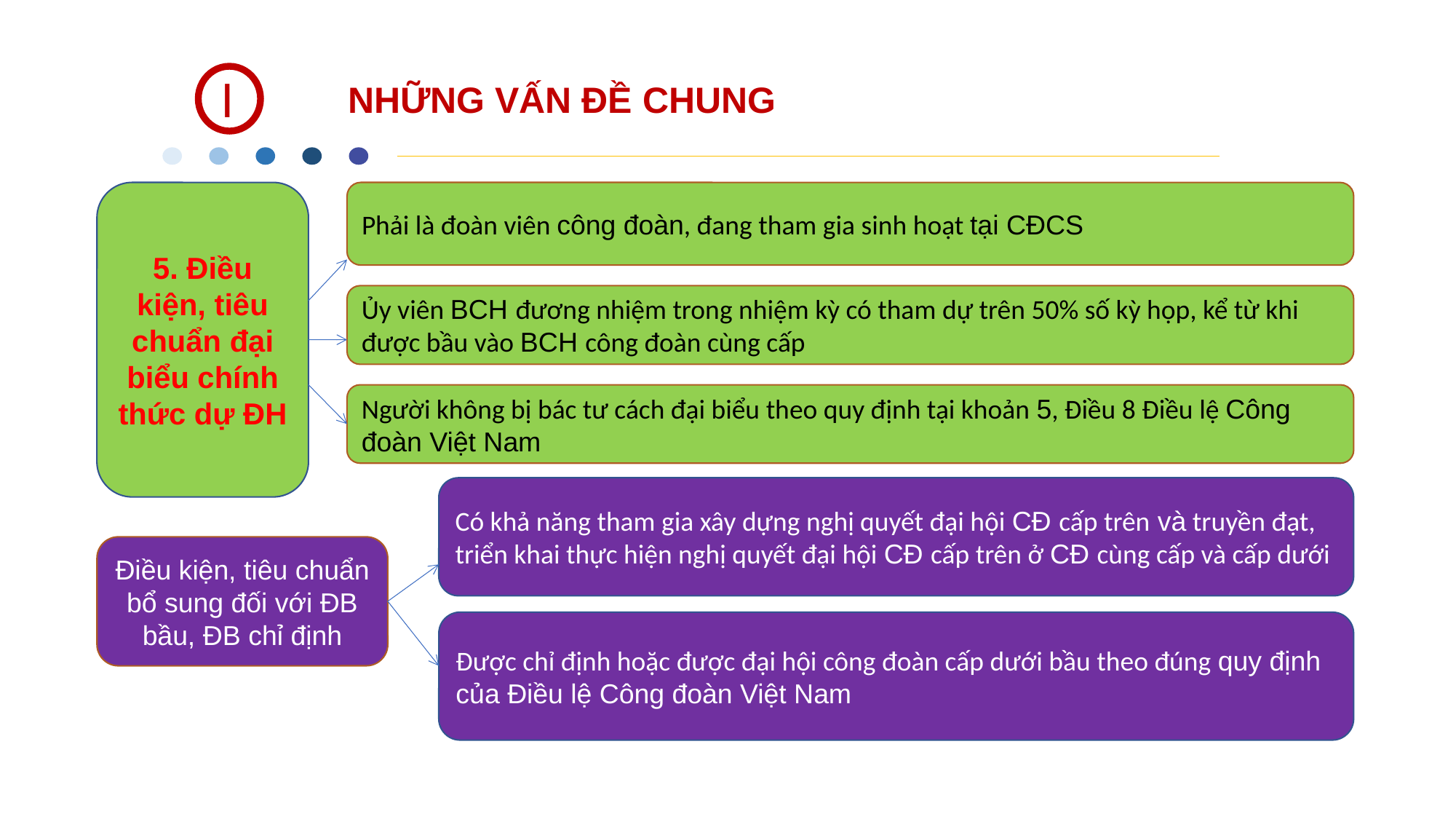

I

NHỮNG VẤN ĐỀ CHUNG

5. Điều kiện, tiêu chuẩn đại biểu chính thức dự ĐH
Phải là đoàn viên công đoàn, đang tham gia sinh hoạt tại CĐCS
Ủy viên BCH đương nhiệm trong nhiệm kỳ có tham dự trên 50% số kỳ họp, kể từ khi được bầu vào BCH công đoàn cùng cấp
Người không bị bác tư cách đại biểu theo quy định tại khoản 5, Điều 8 Điều lệ Công đoàn Việt Nam
Có khả năng tham gia xây dựng nghị quyết đại hội CĐ cấp trên và truyền đạt, triển khai thực hiện nghị quyết đại hội CĐ cấp trên ở CĐ cùng cấp và cấp dưới
Điều kiện, tiêu chuẩn bổ sung đối với ĐB bầu, ĐB chỉ định
Được chỉ định hoặc được đại hội công đoàn cấp dưới bầu theo đúng quy định của Điều lệ Công đoàn Việt Nam